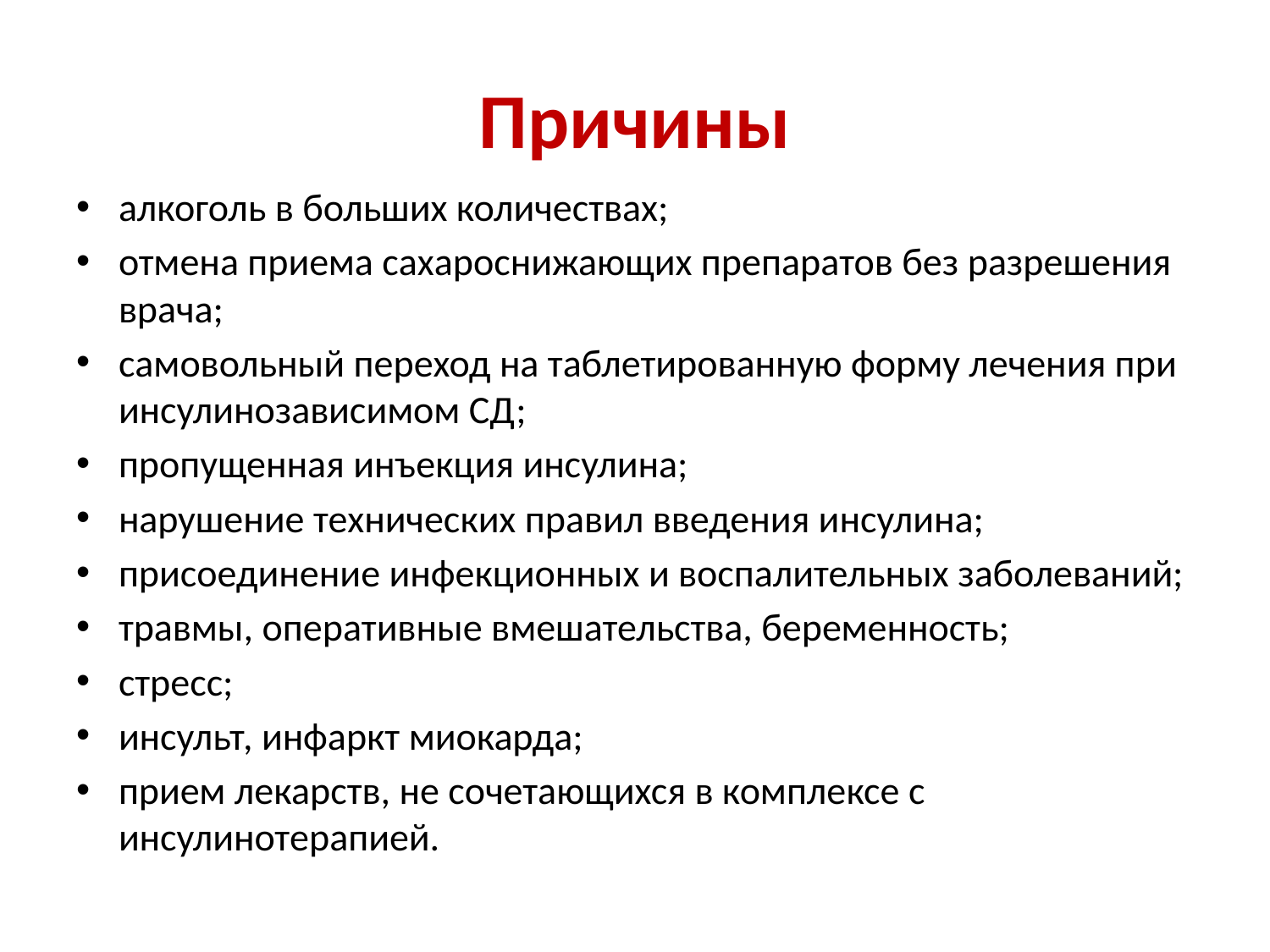

# Причины
алкоголь в больших количествах;
отмена приема сахароснижающих препаратов без разрешения врача;
самовольный переход на таблетированную форму лечения при инсулинозависимом СД;
пропущенная инъекция инсулина;
нарушение технических правил введения инсулина;
присоединение инфекционных и воспалительных заболеваний;
травмы, оперативные вмешательства, беременность;
стресс;
инсульт, инфаркт миокарда;
прием лекарств, не сочетающихся в комплексе с инсулинотерапией.